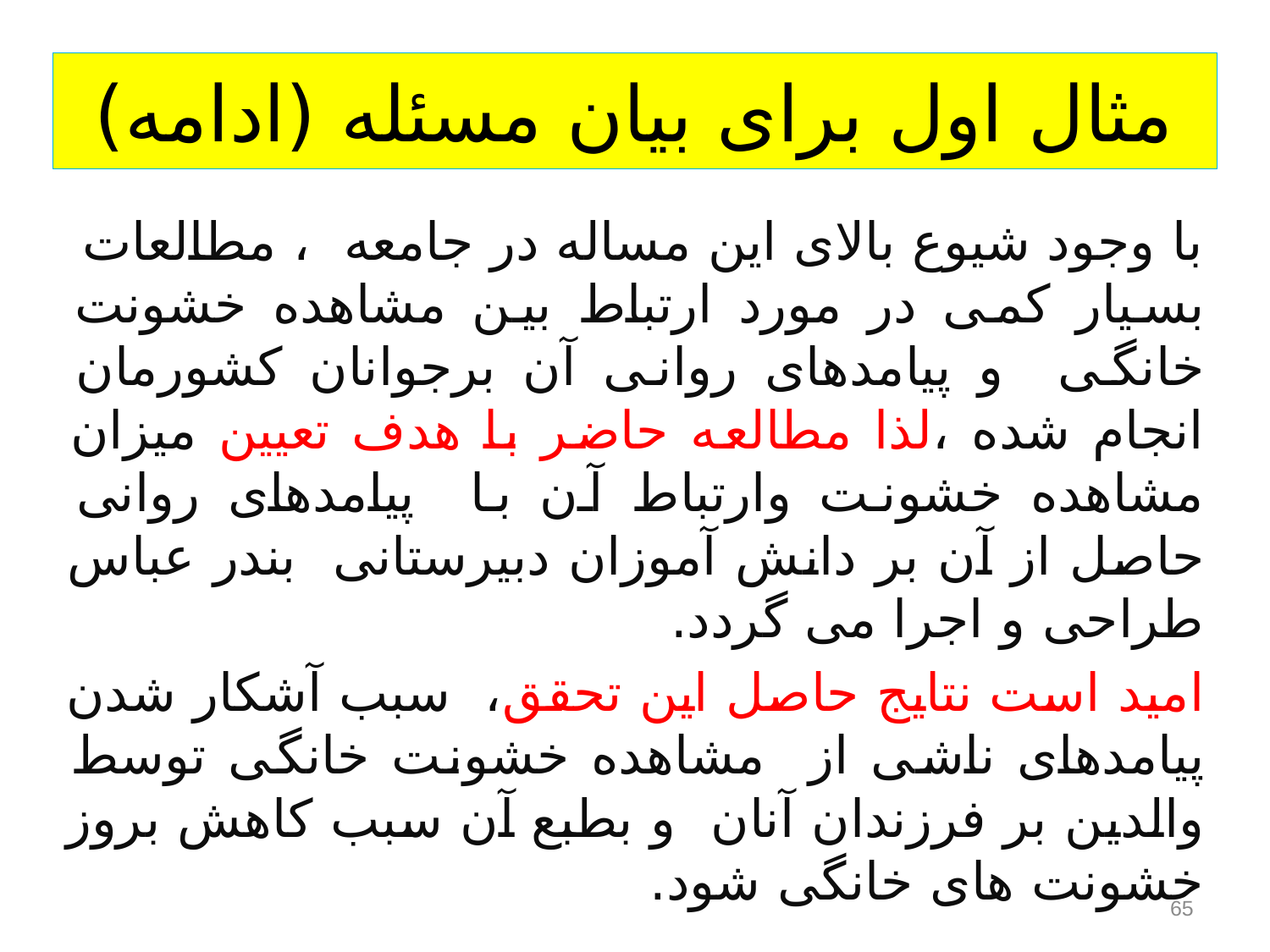

# مثال اول برای بیان مسئله (ادامه)
با وجود شیوع بالای این مساله در جامعه  ، مطالعات  بسیار کمی در مورد ارتباط بین مشاهده خشونت خانگی  و پیامدهای روانی آن برجوانان کشورمان انجام شده ،لذا مطالعه حاضر با هدف تعیین میزان مشاهده خشونت وارتباط آن با  پیامدهای روانی حاصل از آن بر دانش آموزان دبیرستانی  بندر عباس طراحی و اجرا می گردد.
امید است نتایج حاصل این تحقق،  سبب آشکار شدن پیامدهای ناشی از  مشاهده خشونت خانگی توسط والدین بر فرزندان آنان  و بطبع آن سبب کاهش بروز خشونت های خانگی شود.

65